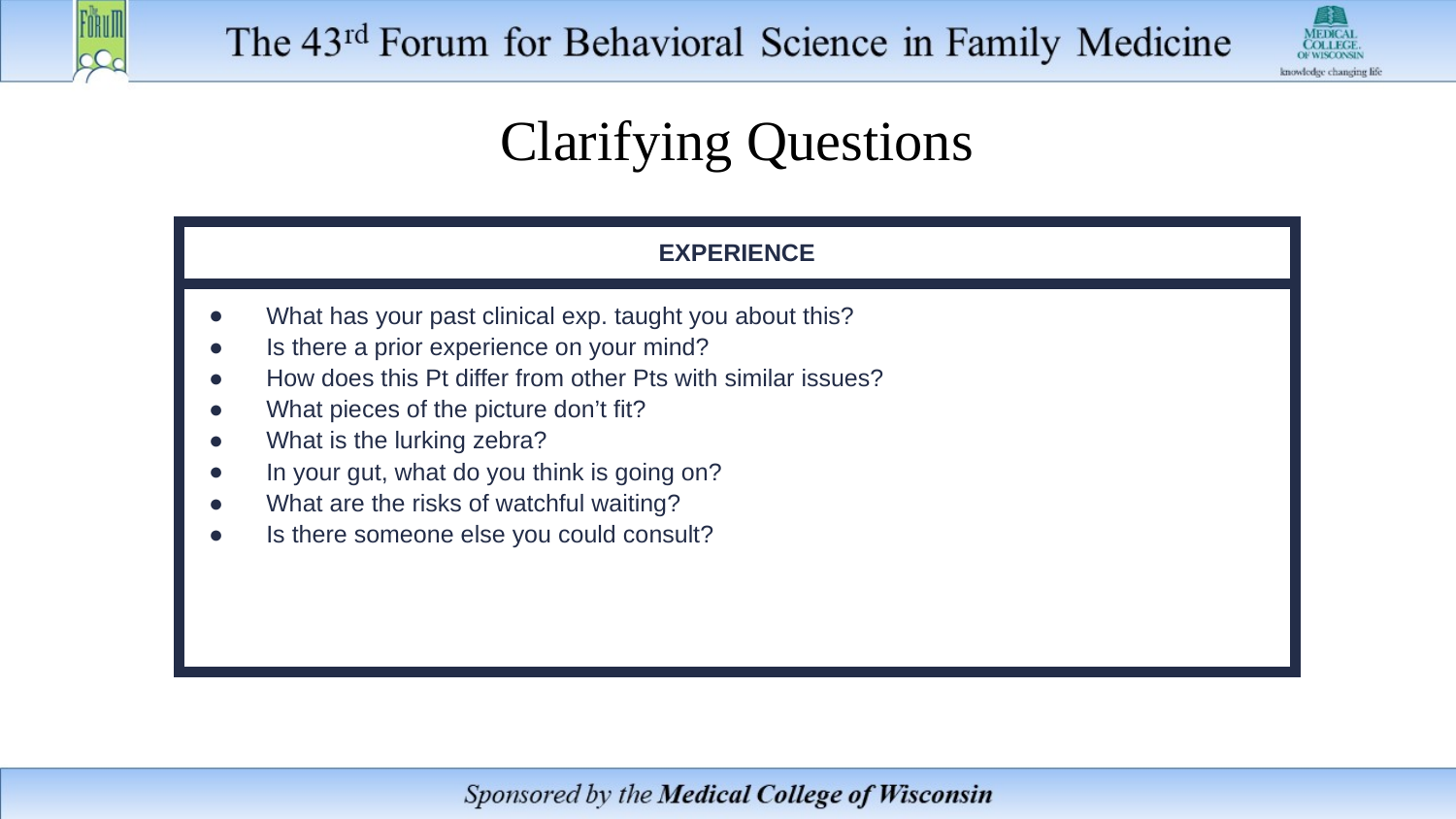

# Clarifying Questions
| EXPERIENCE |
| --- |
| What has your past clinical exp. taught you about this? Is there a prior experience on your mind? How does this Pt differ from other Pts with similar issues? What pieces of the picture don’t fit? What is the lurking zebra? In your gut, what do you think is going on? What are the risks of watchful waiting? Is there someone else you could consult? |